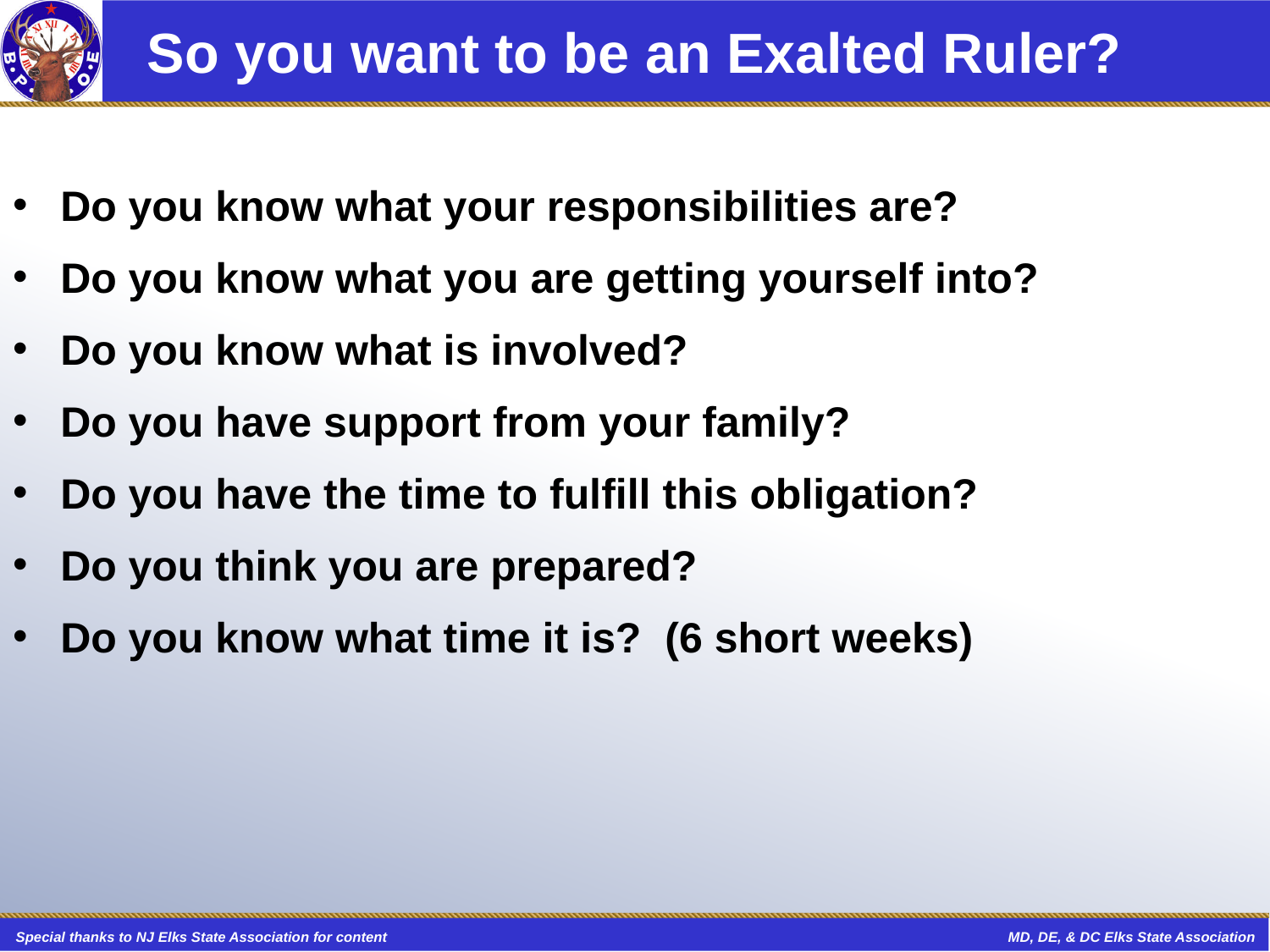

# So you want to be an Exalted Ruler?

Do you know what your responsibilities are?
Do you know what you are getting yourself into?
Do you know what is involved?
Do you have support from your family?
Do you have the time to fulfill this obligation?
Do you think you are prepared?
Do you know what time it is?  (6 short weeks)